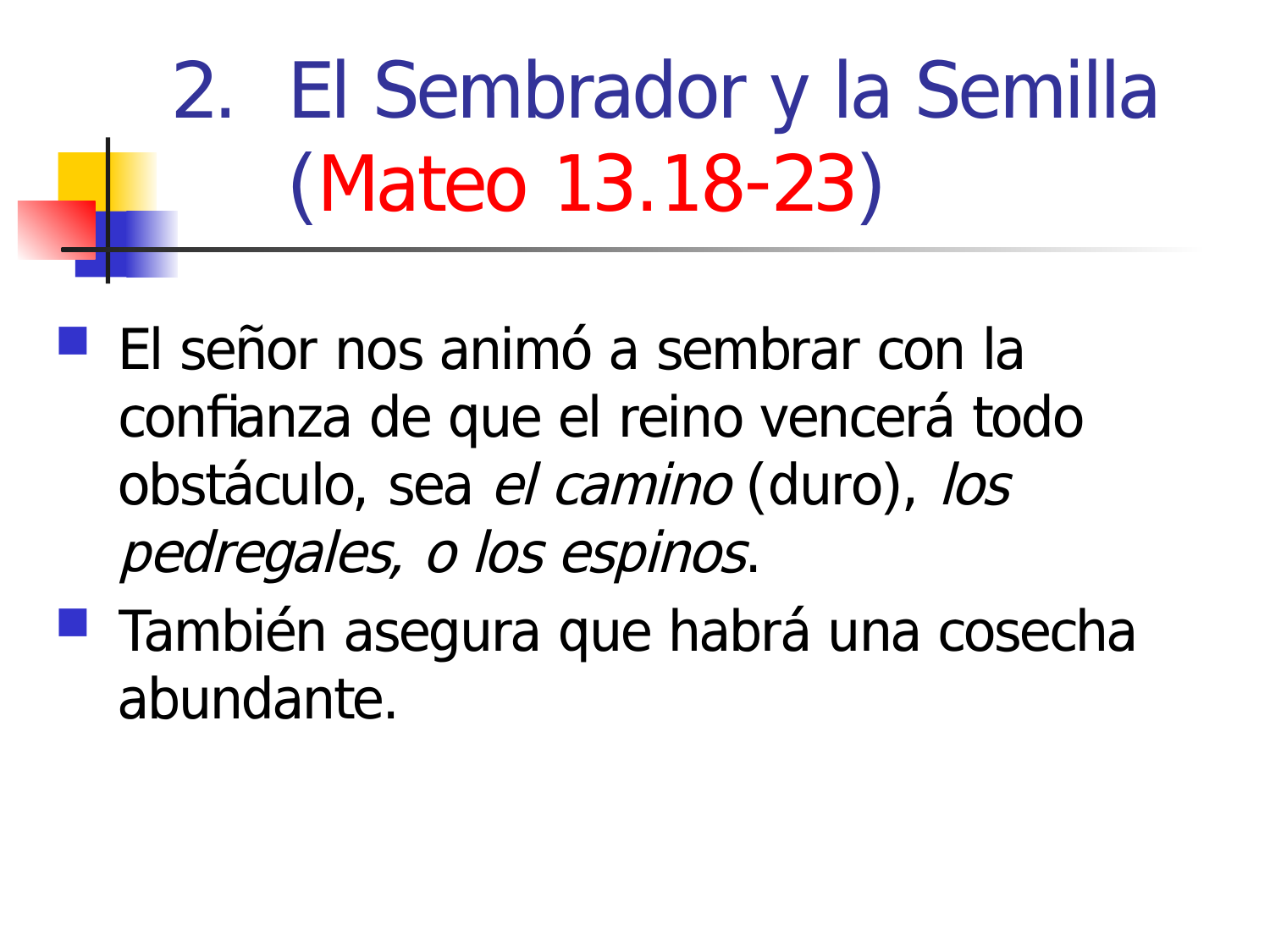

El Sembrador y la Semilla
(Mateo 13.18-23)
El señor nos animó a sembrar con la confianza de que el reino vencerá todo obstáculo, sea el camino (duro), los pedregales, o los espinos.
También asegura que habrá una cosecha abundante.